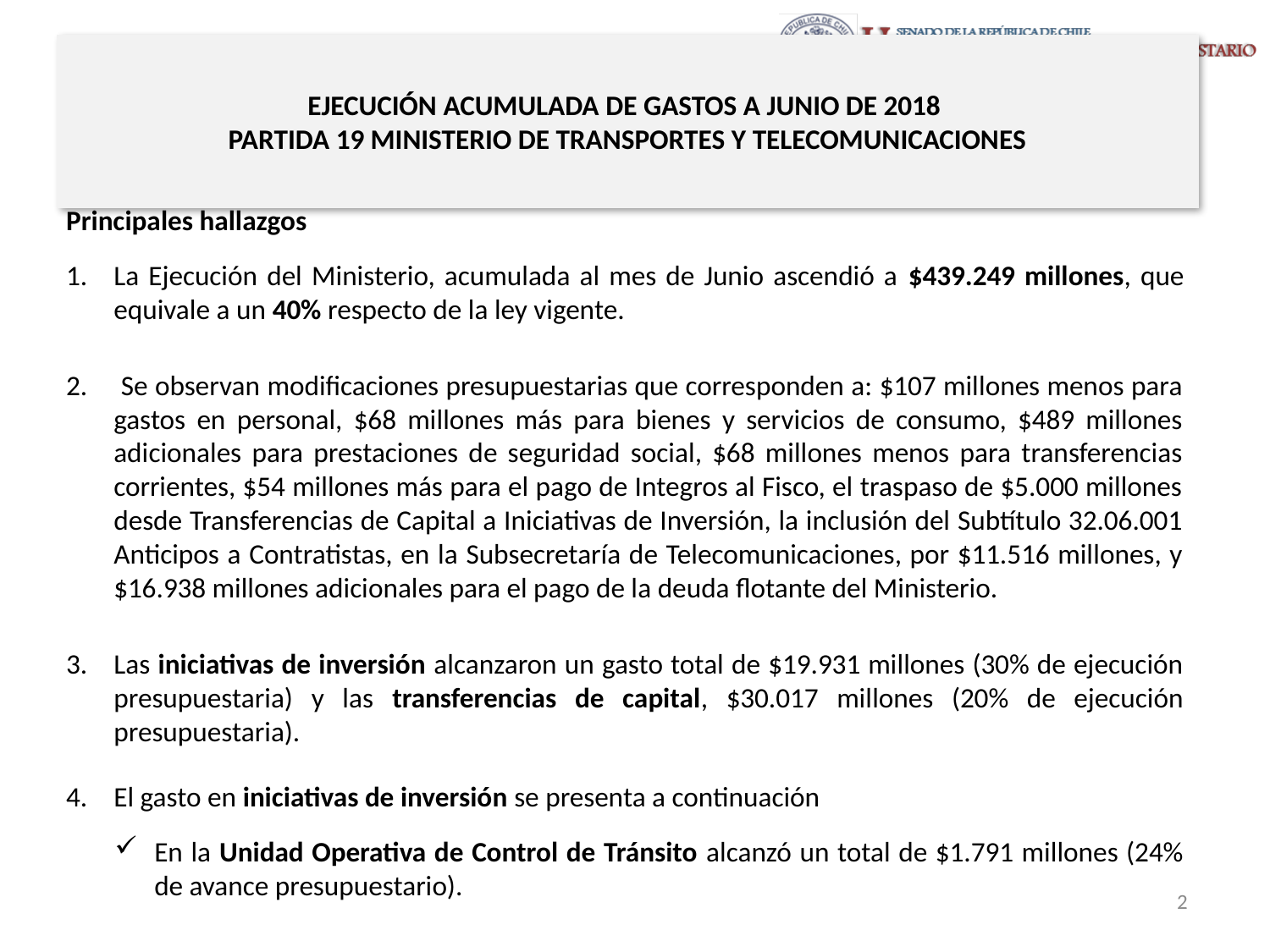

# EJECUCIÓN ACUMULADA DE GASTOS A JUNIO DE 2018 PARTIDA 19 MINISTERIO DE TRANSPORTES Y TELECOMUNICACIONES
Principales hallazgos
La Ejecución del Ministerio, acumulada al mes de Junio ascendió a $439.249 millones, que equivale a un 40% respecto de la ley vigente.
 Se observan modificaciones presupuestarias que corresponden a: $107 millones menos para gastos en personal, $68 millones más para bienes y servicios de consumo, $489 millones adicionales para prestaciones de seguridad social, $68 millones menos para transferencias corrientes, $54 millones más para el pago de Integros al Fisco, el traspaso de $5.000 millones desde Transferencias de Capital a Iniciativas de Inversión, la inclusión del Subtítulo 32.06.001 Anticipos a Contratistas, en la Subsecretaría de Telecomunicaciones, por $11.516 millones, y $16.938 millones adicionales para el pago de la deuda flotante del Ministerio.
Las iniciativas de inversión alcanzaron un gasto total de $19.931 millones (30% de ejecución presupuestaria) y las transferencias de capital, $30.017 millones (20% de ejecución presupuestaria).
El gasto en iniciativas de inversión se presenta a continuación
En la Unidad Operativa de Control de Tránsito alcanzó un total de $1.791 millones (24% de avance presupuestario).

2